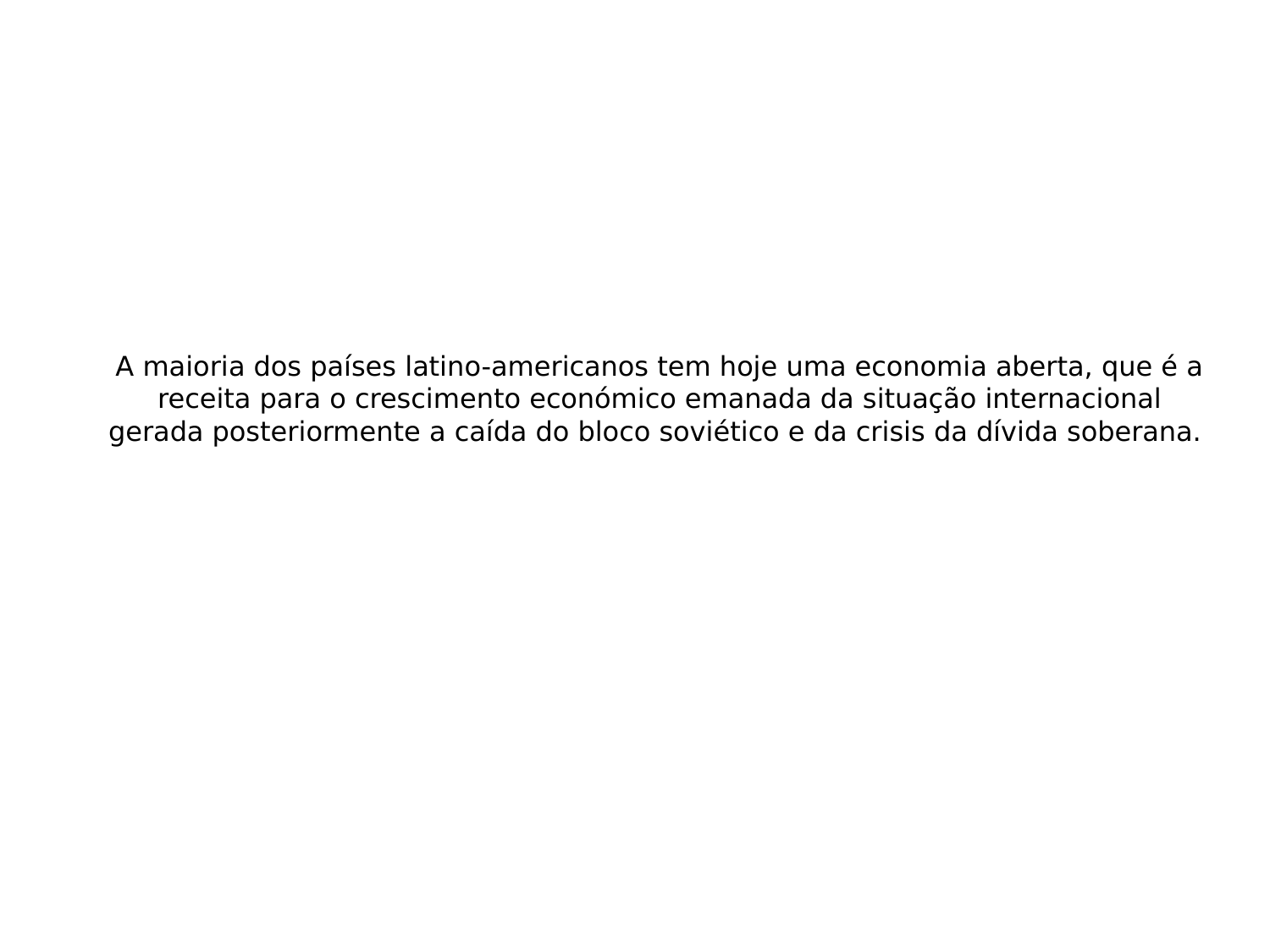

# A maioria dos países latino-americanos tem hoje uma economia aberta, que é a receita para o crescimento económico emanada da situação internacional gerada posteriormente a caída do bloco soviético e da crisis da dívida soberana.